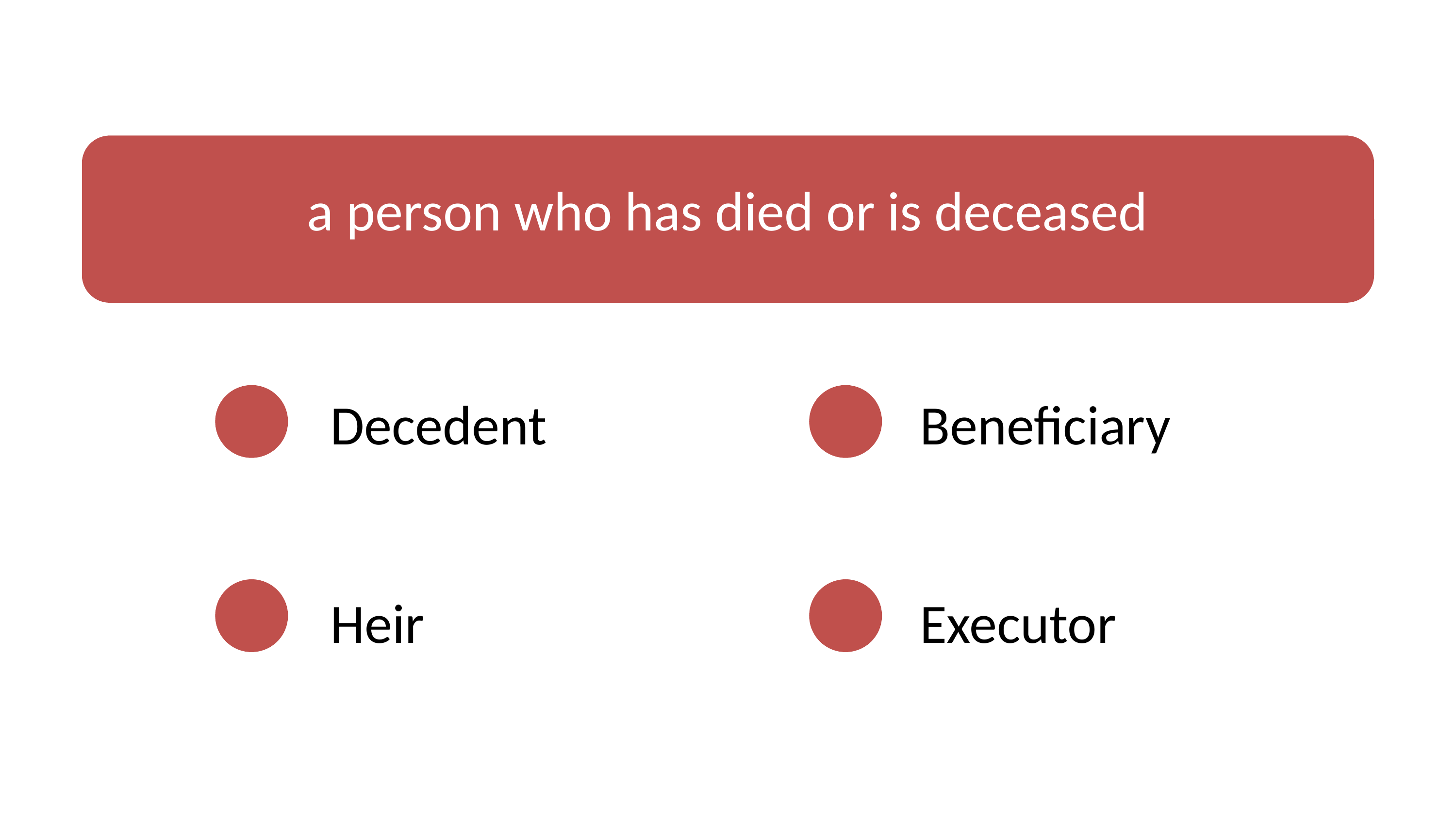

a person who has died or is deceased
Decedent
Beneficiary

Heir
Executor